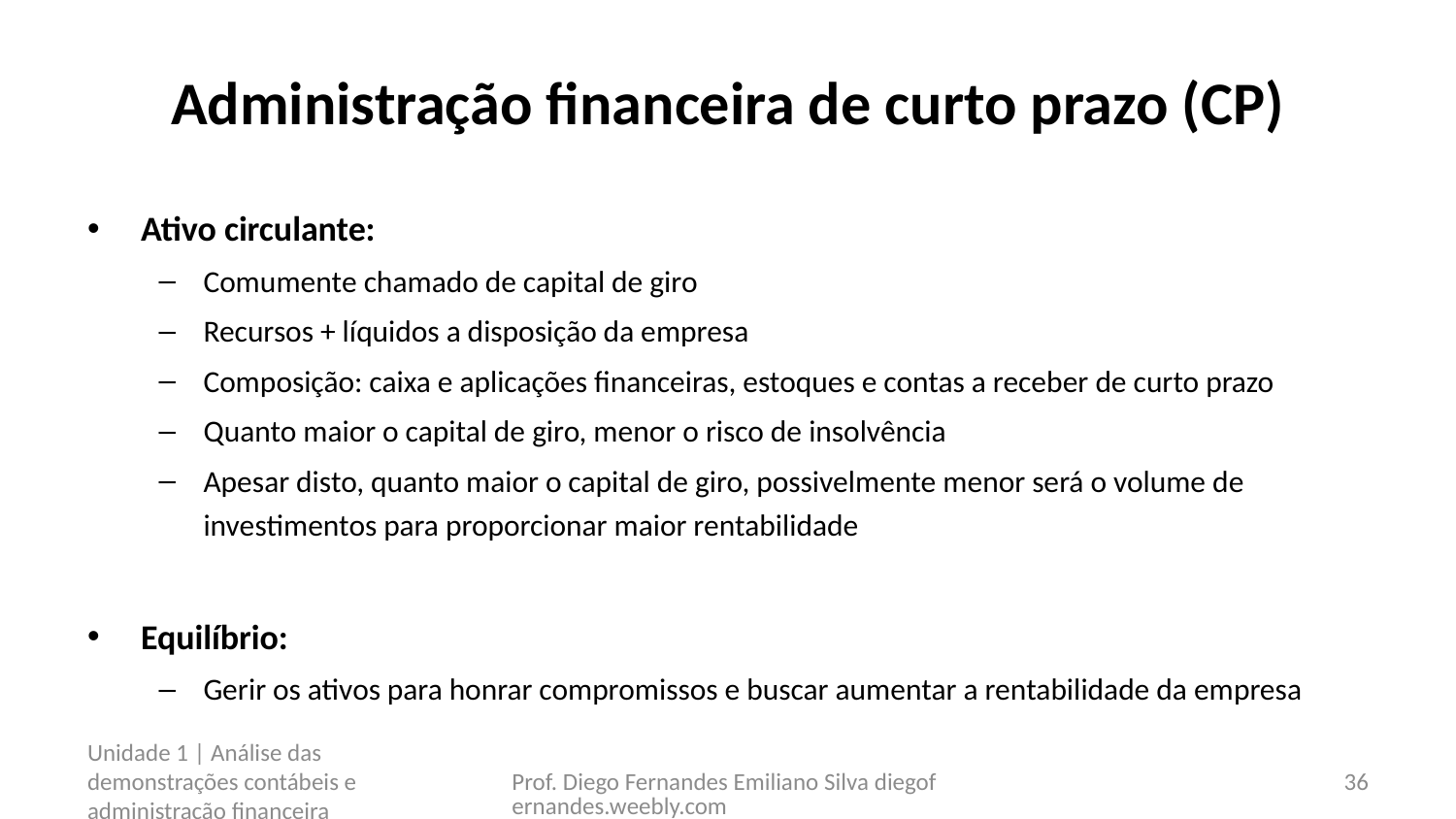

# Administração financeira de curto prazo (CP)
Ativo circulante:
Comumente chamado de capital de giro
Recursos + líquidos a disposição da empresa
Composição: caixa e aplicações financeiras, estoques e contas a receber de curto prazo
Quanto maior o capital de giro, menor o risco de insolvência
Apesar disto, quanto maior o capital de giro, possivelmente menor será o volume de investimentos para proporcionar maior rentabilidade

Equilíbrio:
Gerir os ativos para honrar compromissos e buscar aumentar a rentabilidade da empresa
Unidade 1 | Análise das demonstrações contábeis e administração financeira
Prof. Diego Fernandes Emiliano Silva diegofernandes.weebly.com
36